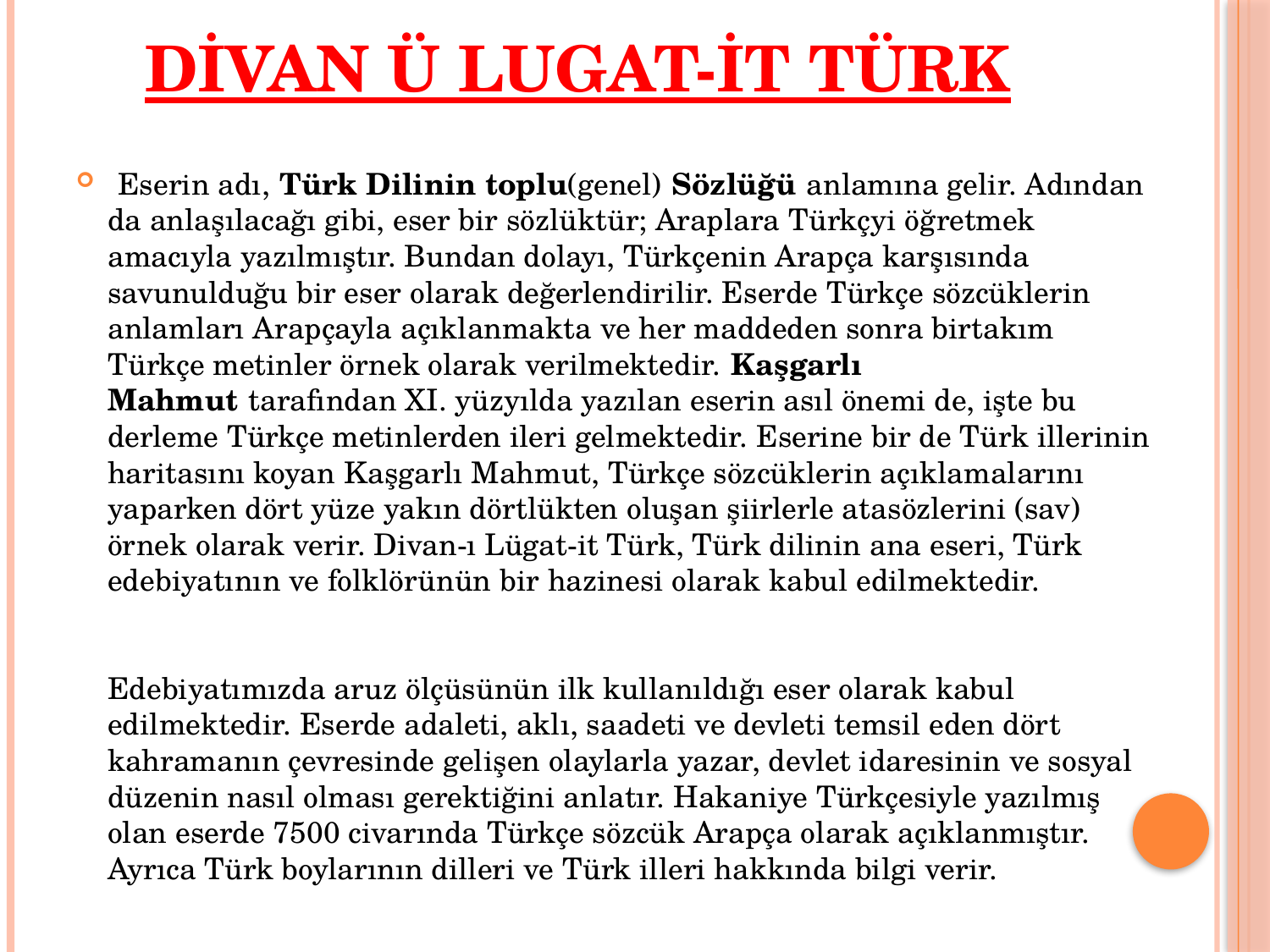

# DİVAN Ü LUGAT-İT TÜRK
 Eserin adı, Türk Dilinin toplu(genel) Sözlüğü anlamına gelir. Adından da anlaşılacağı gibi, eser bir sözlüktür; Araplara Türkçyi öğretmek amacıyla yazılmıştır. Bundan dolayı, Türkçenin Arapça karşısında savunulduğu bir eser olarak değerlendirilir. Eserde Türkçe sözcüklerin anlamları Arapçayla açıklanmakta ve her maddeden sonra birtakım Türkçe metinler örnek olarak verilmektedir. Kaşgarlı Mahmut tarafından XI. yüzyılda yazılan eserin asıl önemi de, işte bu derleme Türkçe metinlerden ileri gelmektedir. Eserine bir de Türk illerinin haritasını koyan Kaşgarlı Mahmut, Türkçe sözcüklerin açıklamalarını yaparken dört yüze yakın dörtlükten oluşan şiirlerle atasözlerini (sav) örnek olarak verir. Divan-ı Lügat-it Türk, Türk dilinin ana eseri, Türk edebiyatının ve folklörünün bir hazinesi olarak kabul edilmektedir.
Edebiyatımızda aruz ölçüsünün ilk kullanıldığı eser olarak kabul edilmektedir. Eserde adaleti, aklı, saadeti ve devleti temsil eden dört kahramanın çevresinde gelişen olaylarla yazar, devlet idaresinin ve sosyal düzenin nasıl olması gerektiğini anlatır. Hakaniye Türkçesiyle yazılmış olan eserde 7500 civarında Türkçe sözcük Arapça olarak açıklanmıştır. Ayrıca Türk boylarının dilleri ve Türk illeri hakkında bilgi verir.